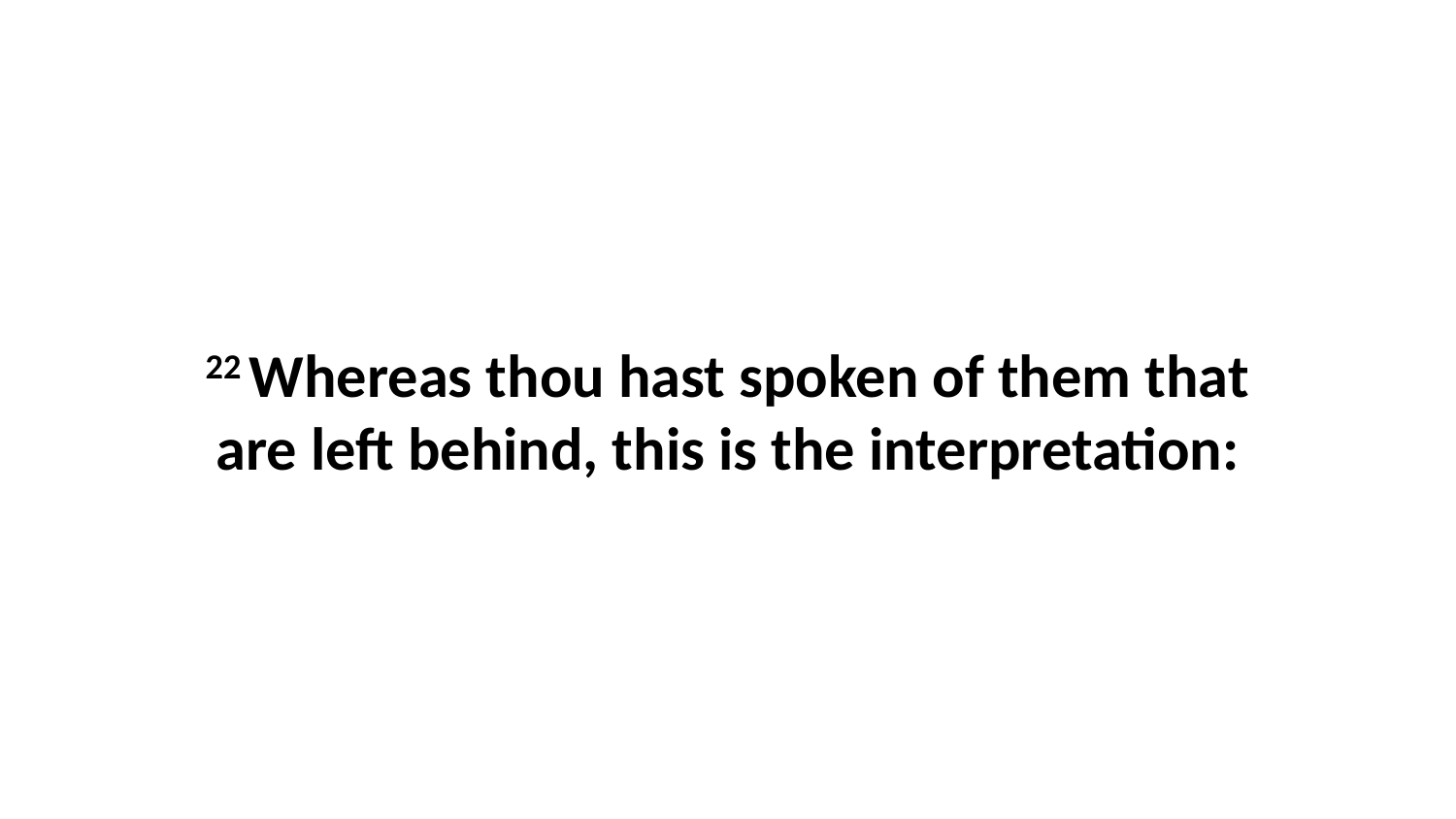

22 Whereas thou hast spoken of them that are left behind, this is the interpretation: